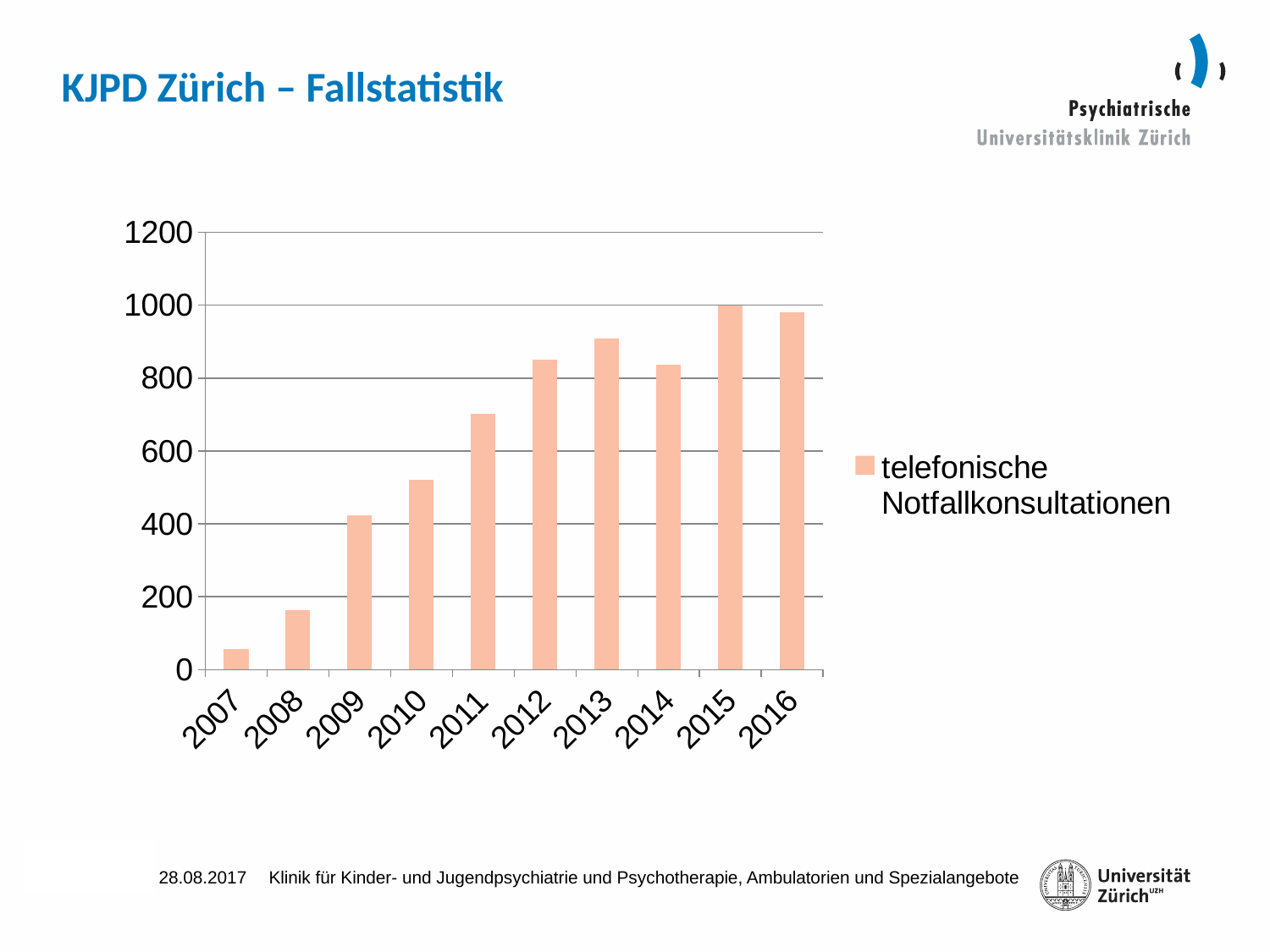

# KJPD Zürich – Fallstatistik

### Chart

| Category | telefonische Notfallkonsultationen |
|---|---|
| 2007 | 57.0 |
| 2008 | 163.0 |
| 2009 | 423.0 |
| 2010 | 520.0 |
| 2011 | 701.0 |
| 2012 | 850.0 |
| 2013 | 909.0 |
| 2014 | 837.0 |
| 2015 | 999.0 |
| 2016 | 981.0 |